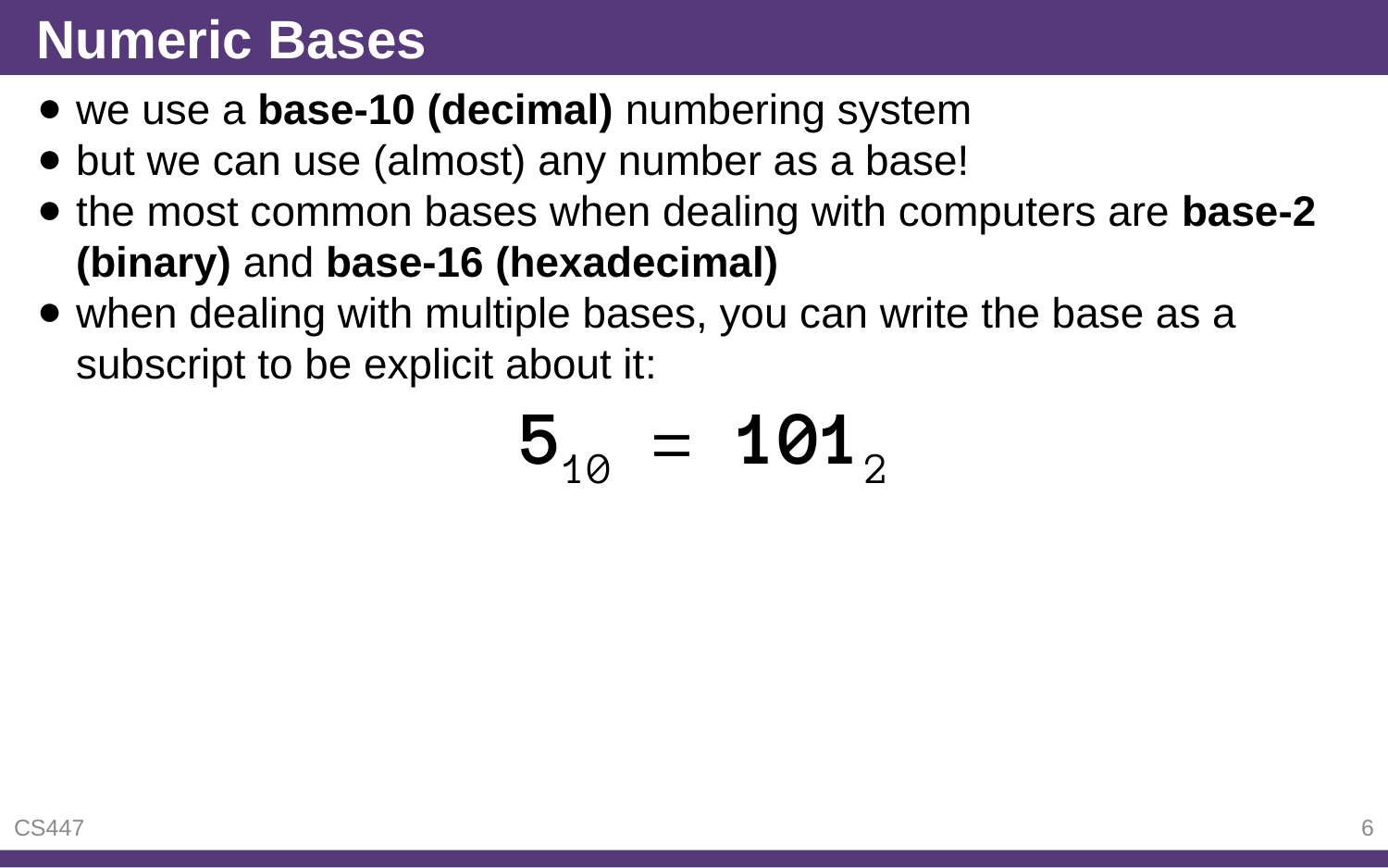

# Numeric Bases
we use a base-10 (decimal) numbering system
but we can use (almost) any number as a base!
the most common bases when dealing with computers are base-2 (binary) and base-16 (hexadecimal)
when dealing with multiple bases, you can write the base as a subscript to be explicit about it:
510 = 1012
CS447
6